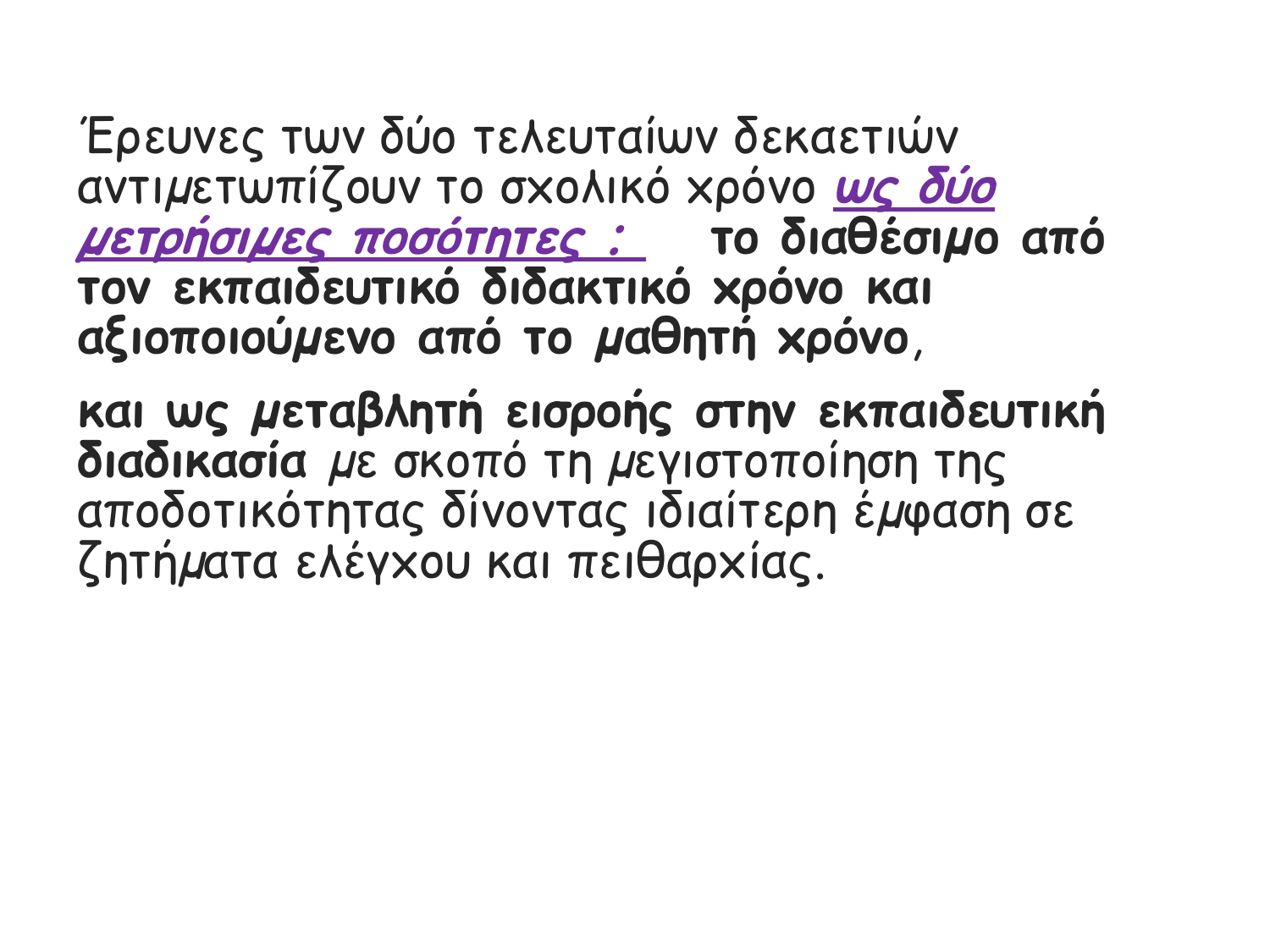

Έρευνες των δύο τελευταίων δεκαετιών αντιµετωπίζουν το σχολικό χρόνο ως δύο µετρήσιµες ποσότητες :    το διαθέσιµο από τον εκπαιδευτικό διδακτικό χρόνο και αξιοποιούµενο από το µαθητή χρόνο,
και ως µεταβλητή εισροής στην εκπαιδευτική διαδικασία µε σκοπό τη µεγιστοποίηση της αποδοτικότητας δίνοντας ιδιαίτερη έµφαση σε ζητήµατα ελέγχου και πειθαρχίας.